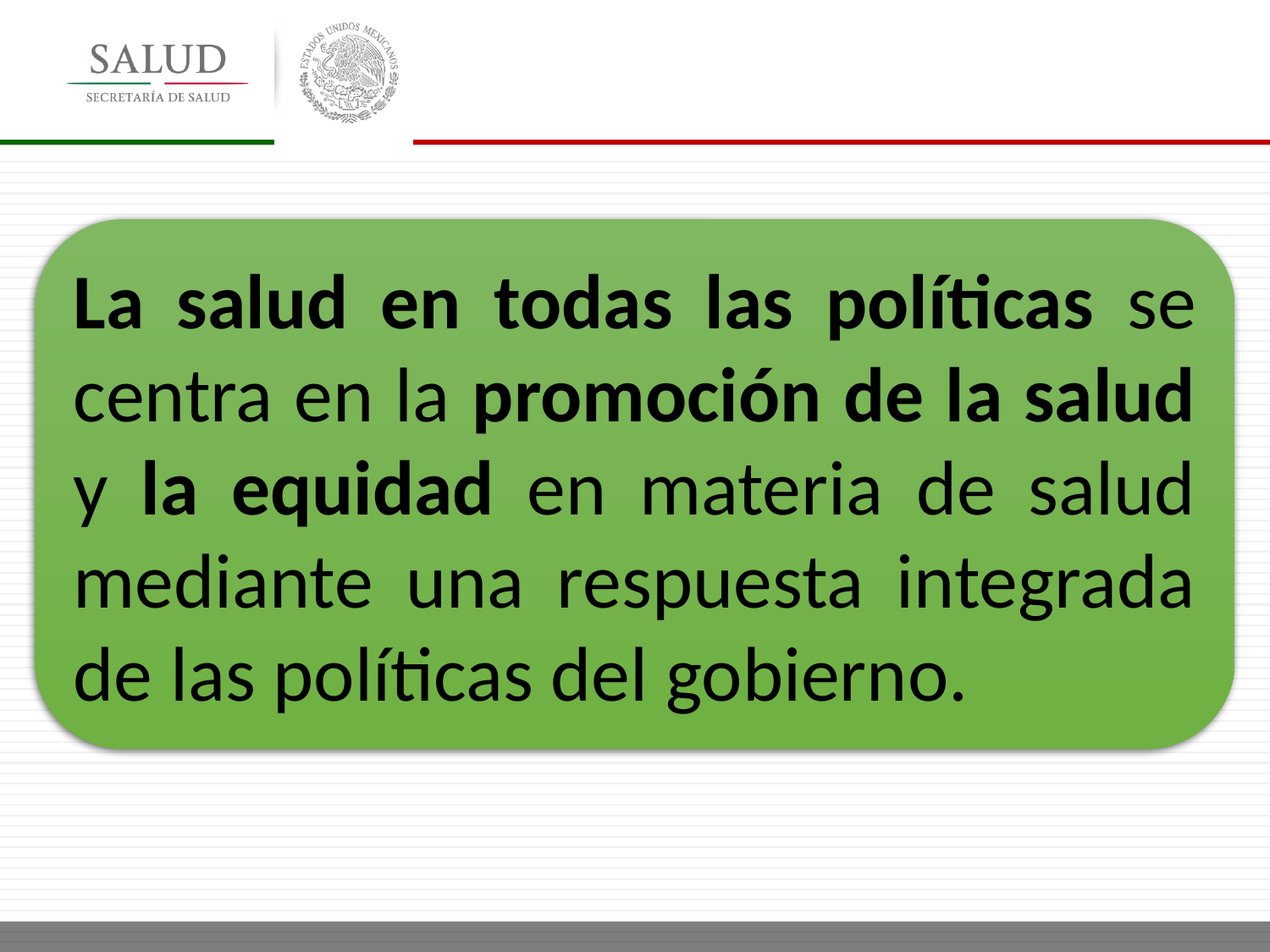

La salud en todas las políticas se centra en la promoción de la salud y la equidad en materia de salud mediante una respuesta integrada de las políticas del gobierno.